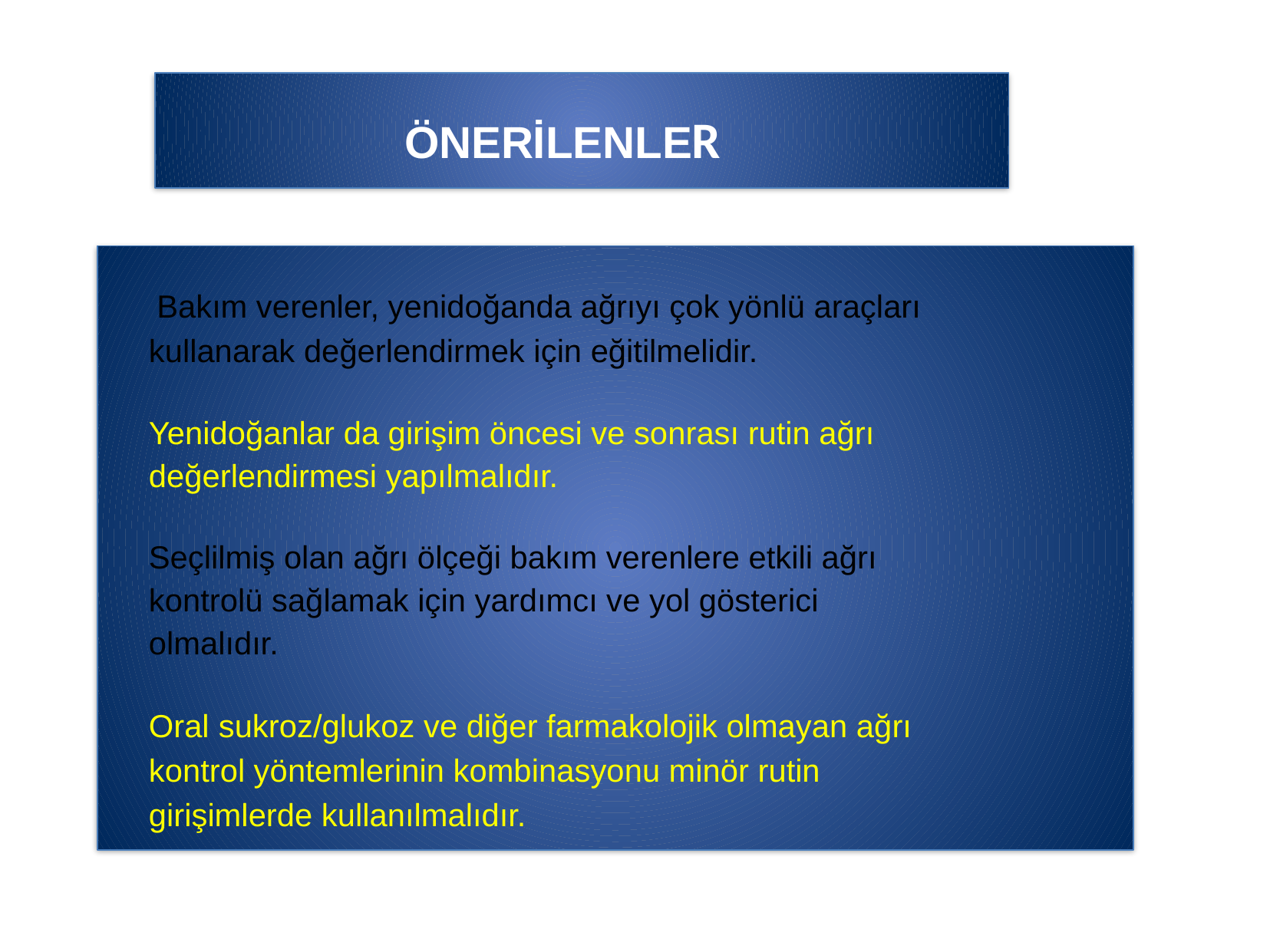

ÖNERİLENLER

 Bakım verenler, yenidoğanda ağrıyı çok yönlü araçları kullanarak değerlendirmek için eğitilmelidir.

Yenidoğanlar da girişim öncesi ve sonrası rutin ağrı değerlendirmesi yapılmalıdır.

Seçlilmiş olan ağrı ölçeği bakım verenlere etkili ağrı kontrolü sağlamak için yardımcı ve yol gösterici olmalıdır.

Oral sukroz/glukoz ve diğer farmakolojik olmayan ağrı kontrol yöntemlerinin kombinasyonu minör rutin girişimlerde kullanılmalıdır.